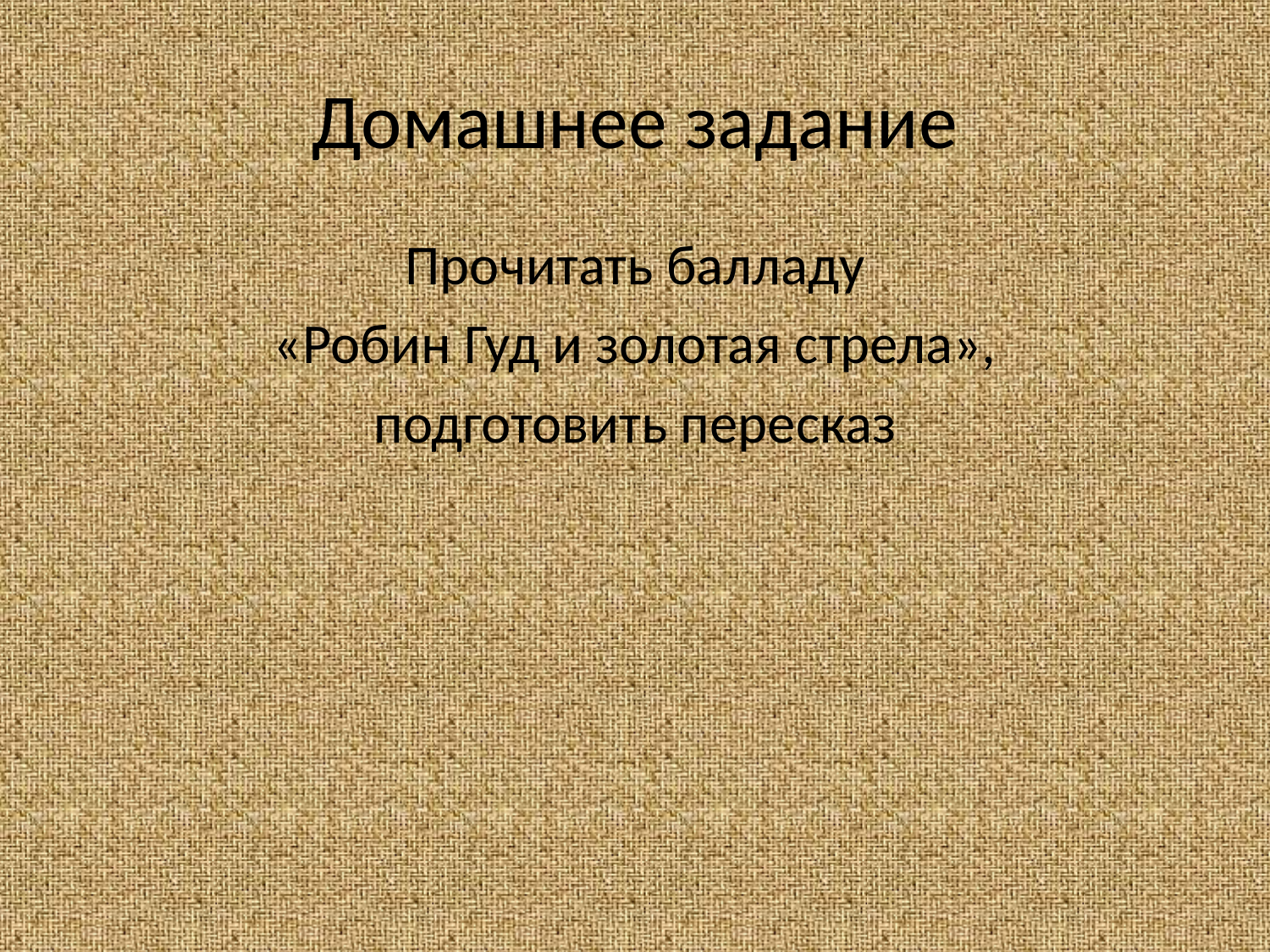

# Домашнее задание
Прочитать балладу
 «Робин Гуд и золотая стрела»,
подготовить пересказ